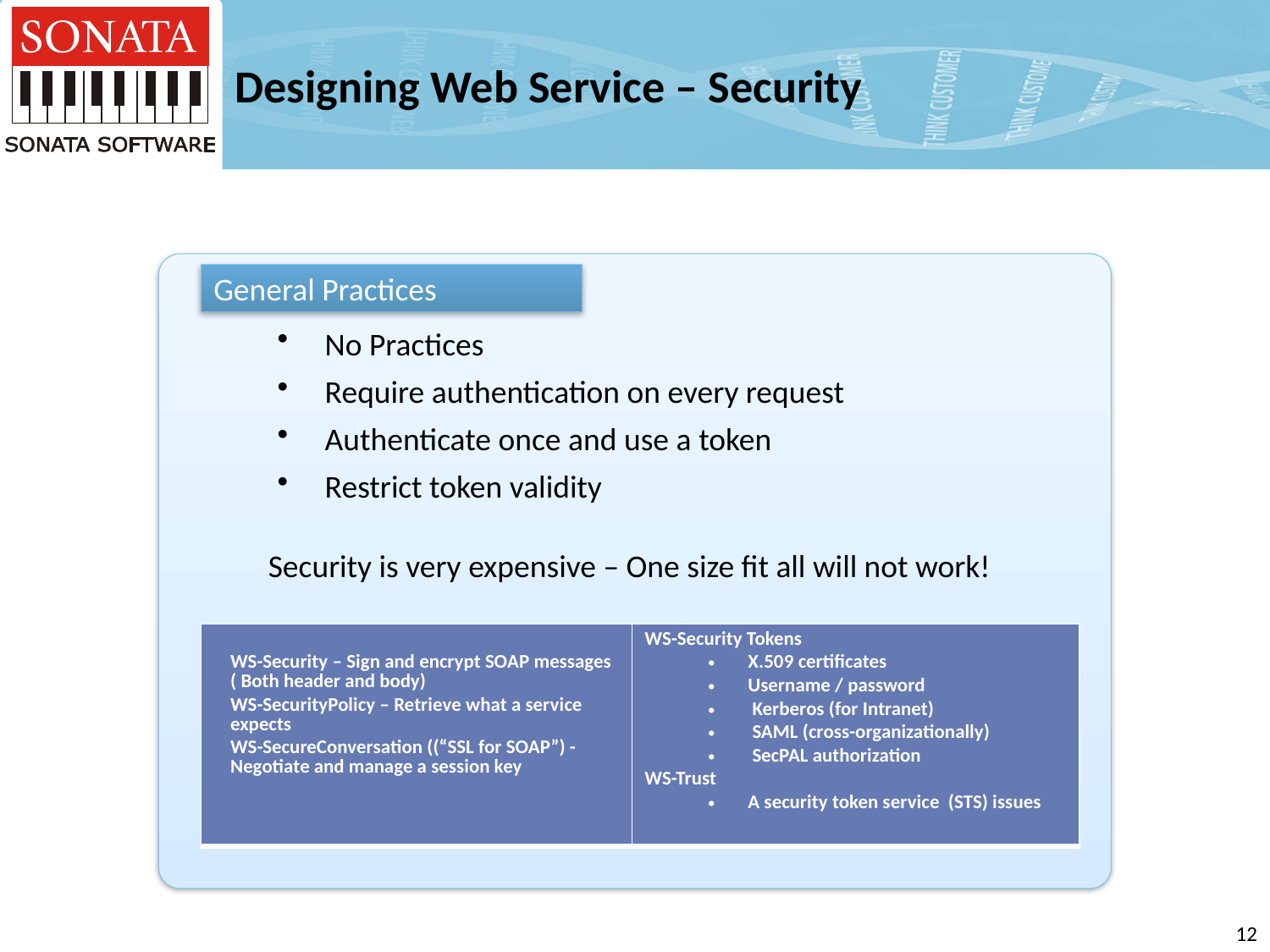

# Designing Web Service – Security

General Practices
No Practices
Require authentication on every request
Authenticate once and use a token
Restrict token validity
Security is very expensive – One size fit all will not work!
| WS-Security – Sign and encrypt SOAP messages ( Both header and body) WS-SecurityPolicy – Retrieve what a service expects WS-SecureConversation ((“SSL for SOAP”) - Negotiate and manage a session key | WS-Security Tokens X.509 certificates Username / password Kerberos (for Intranet) SAML (cross-organizationally) SecPAL authorization WS-Trust A security token service (STS) issues |
| --- | --- |
12